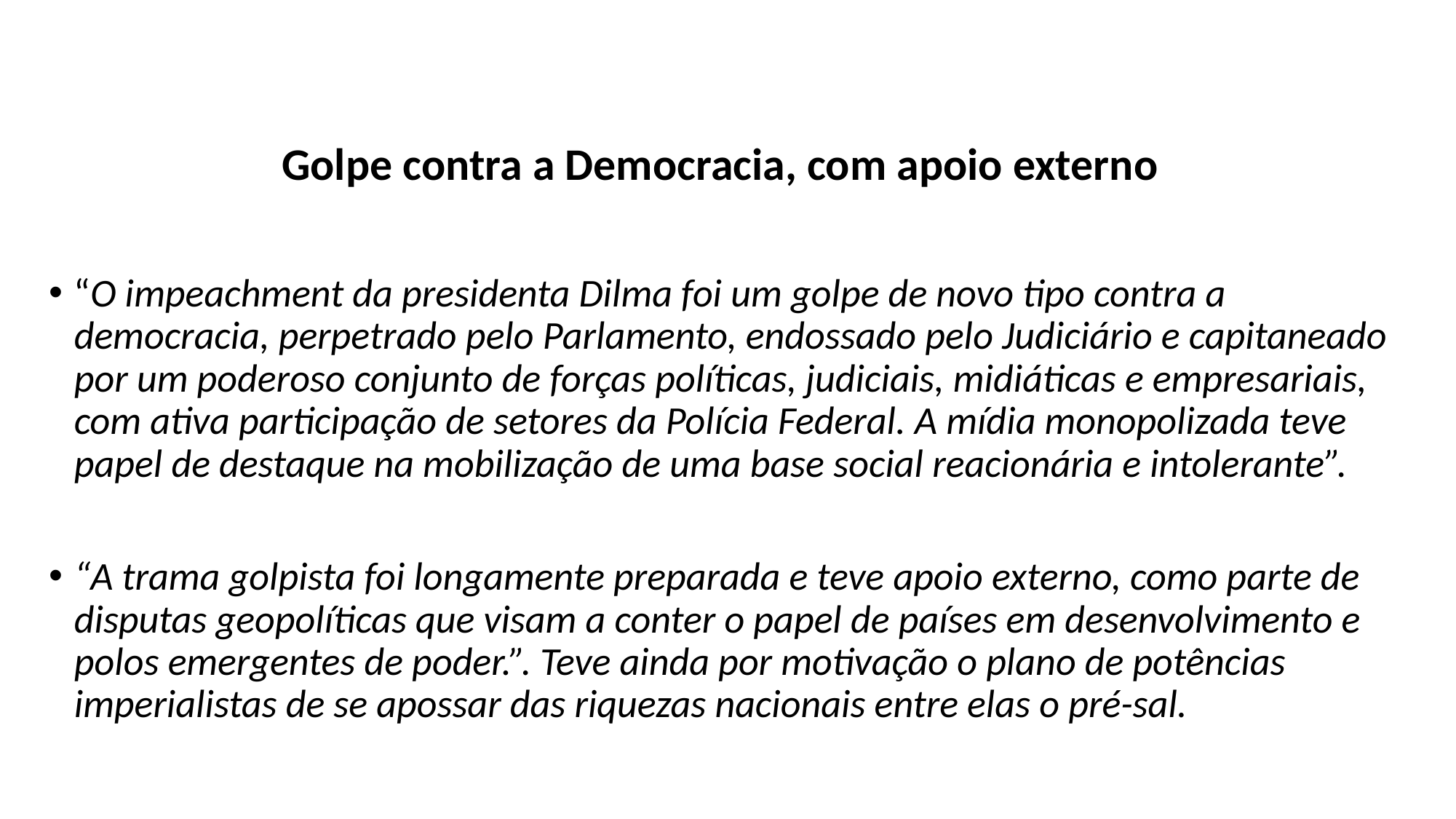

#

Golpe contra a Democracia, com apoio externo

“O impeachment da presidenta Dilma foi um golpe de novo tipo contra a democracia, perpetrado pelo Parlamento, endossado pelo Judiciário e capitaneado por um poderoso conjunto de forças políticas, judiciais, midiáticas e empresariais, com ativa participação de setores da Polícia Federal. A mídia monopolizada teve papel de destaque na mobilização de uma base social reacionária e intolerante”.

“A trama golpista foi longamente preparada e teve apoio externo, como parte de disputas geopolíticas que visam a conter o papel de países em desenvolvimento e polos emergentes de poder.”. Teve ainda por motivação o plano de potências imperialistas de se apossar das riquezas nacionais entre elas o pré-sal.